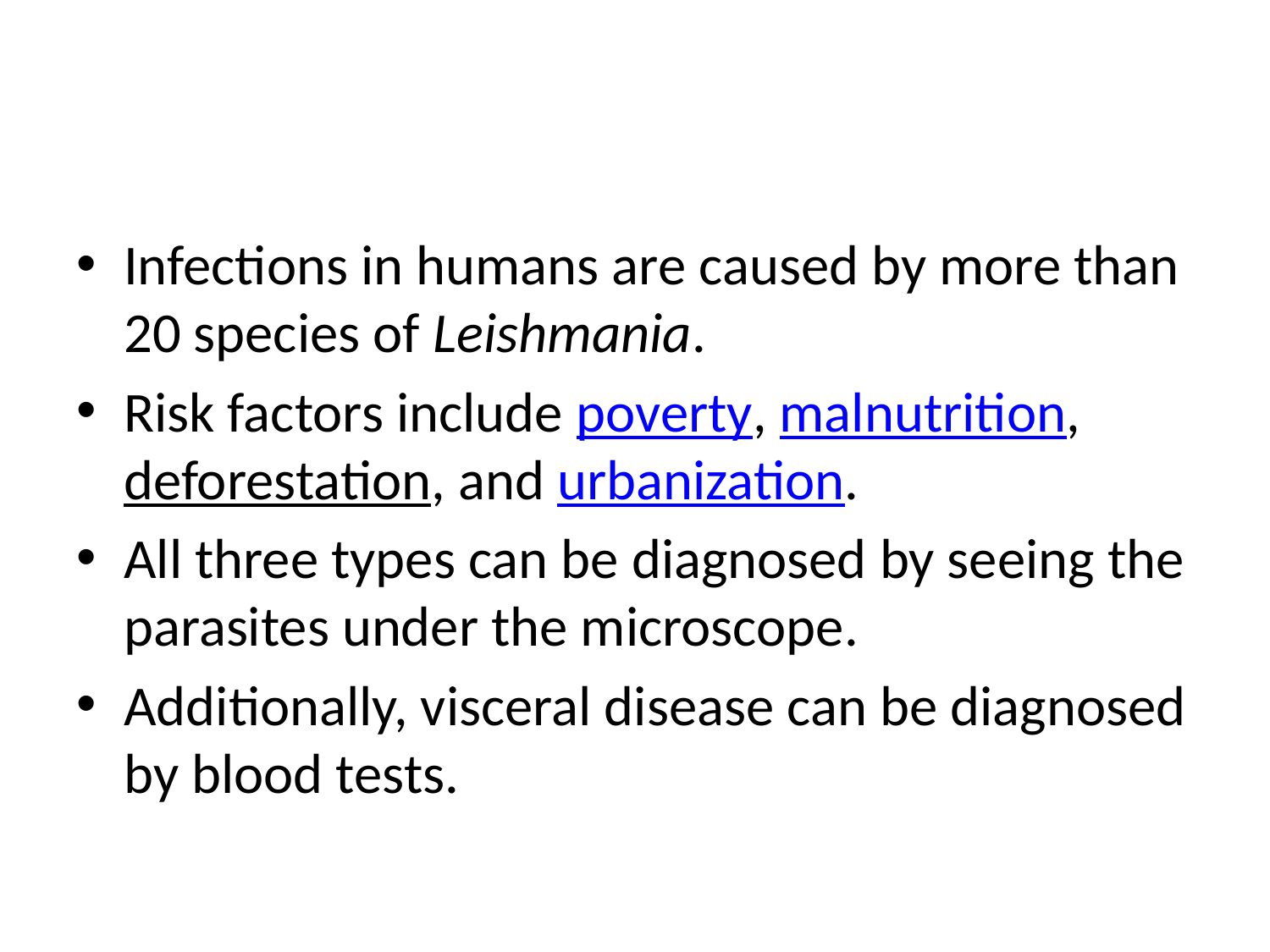

#
Infections in humans are caused by more than 20 species of Leishmania.
Risk factors include poverty, malnutrition, deforestation, and urbanization.
All three types can be diagnosed by seeing the parasites under the microscope.
Additionally, visceral disease can be diagnosed by blood tests.